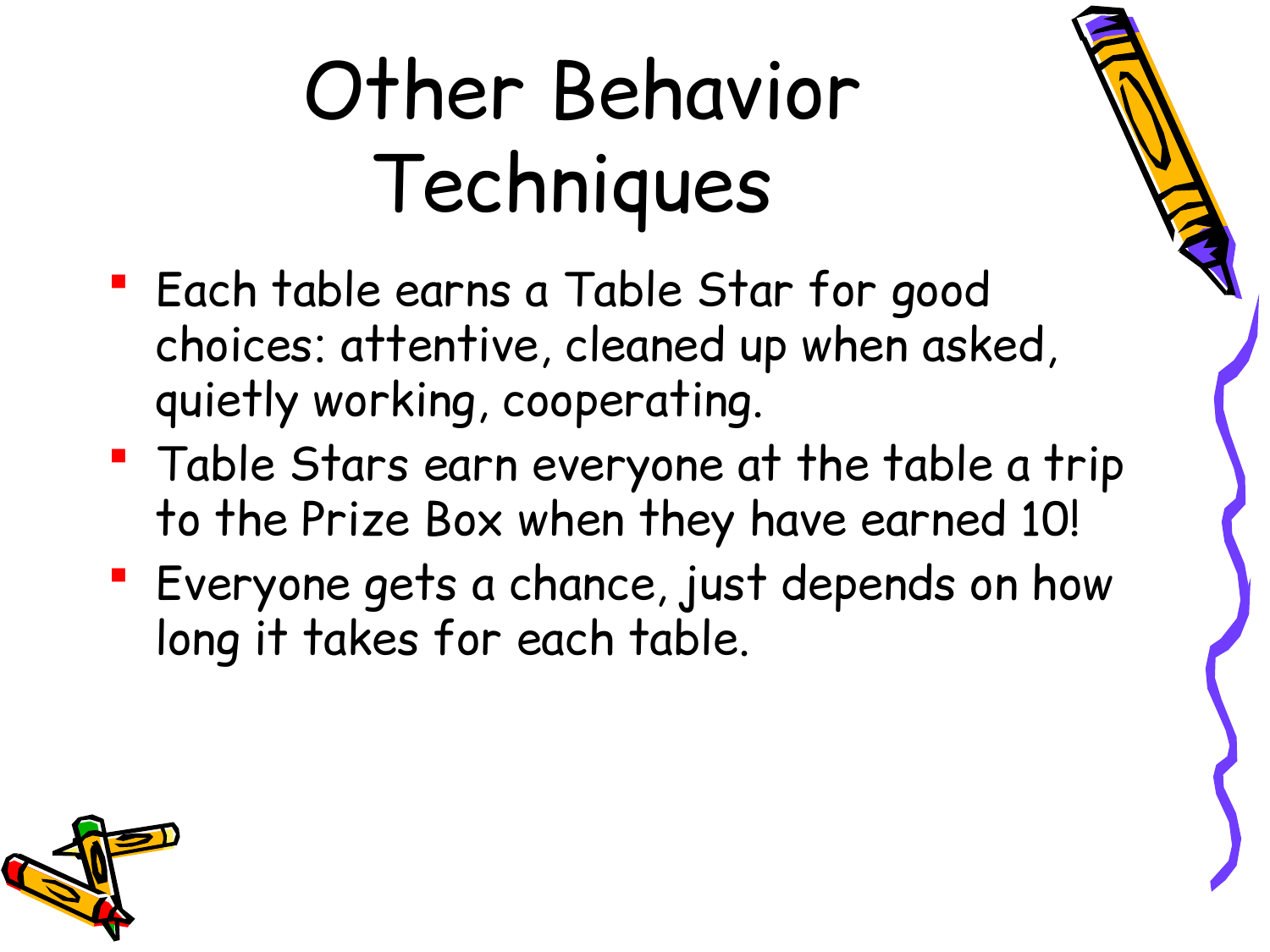

# Other Behavior Techniques
Each table earns a Table Star for good choices: attentive, cleaned up when asked, quietly working, cooperating.
Table Stars earn everyone at the table a trip to the Prize Box when they have earned 10!
Everyone gets a chance, just depends on how long it takes for each table.